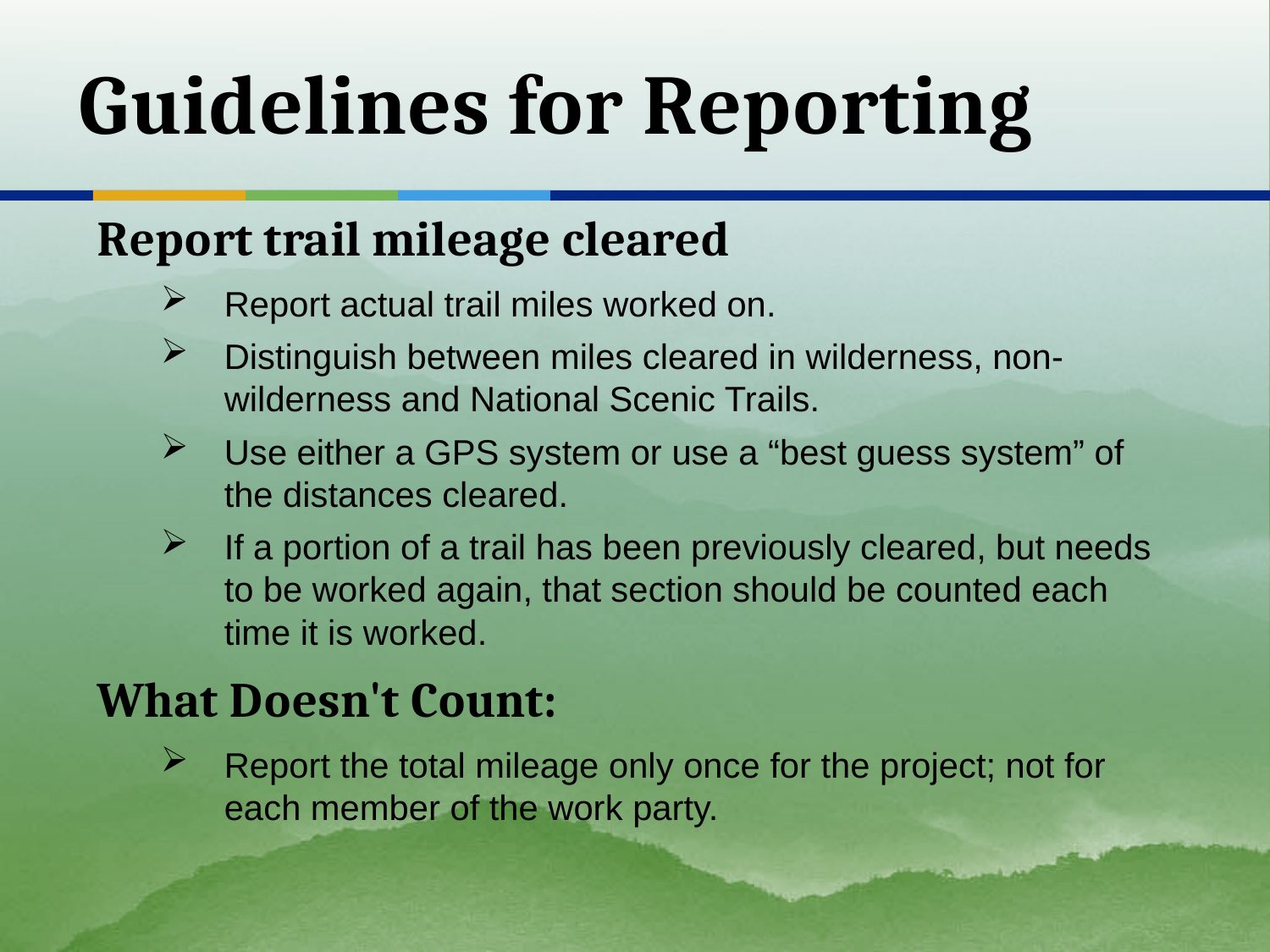

# Guidelines for Reporting
Report trail mileage cleared
Report actual trail miles worked on.
Distinguish between miles cleared in wilderness, non-wilderness and National Scenic Trails.
Use either a GPS system or use a “best guess system” of the distances cleared.
If a portion of a trail has been previously cleared, but needs to be worked again, that section should be counted each time it is worked.
What Doesn't Count:
Report the total mileage only once for the project; not for each member of the work party.